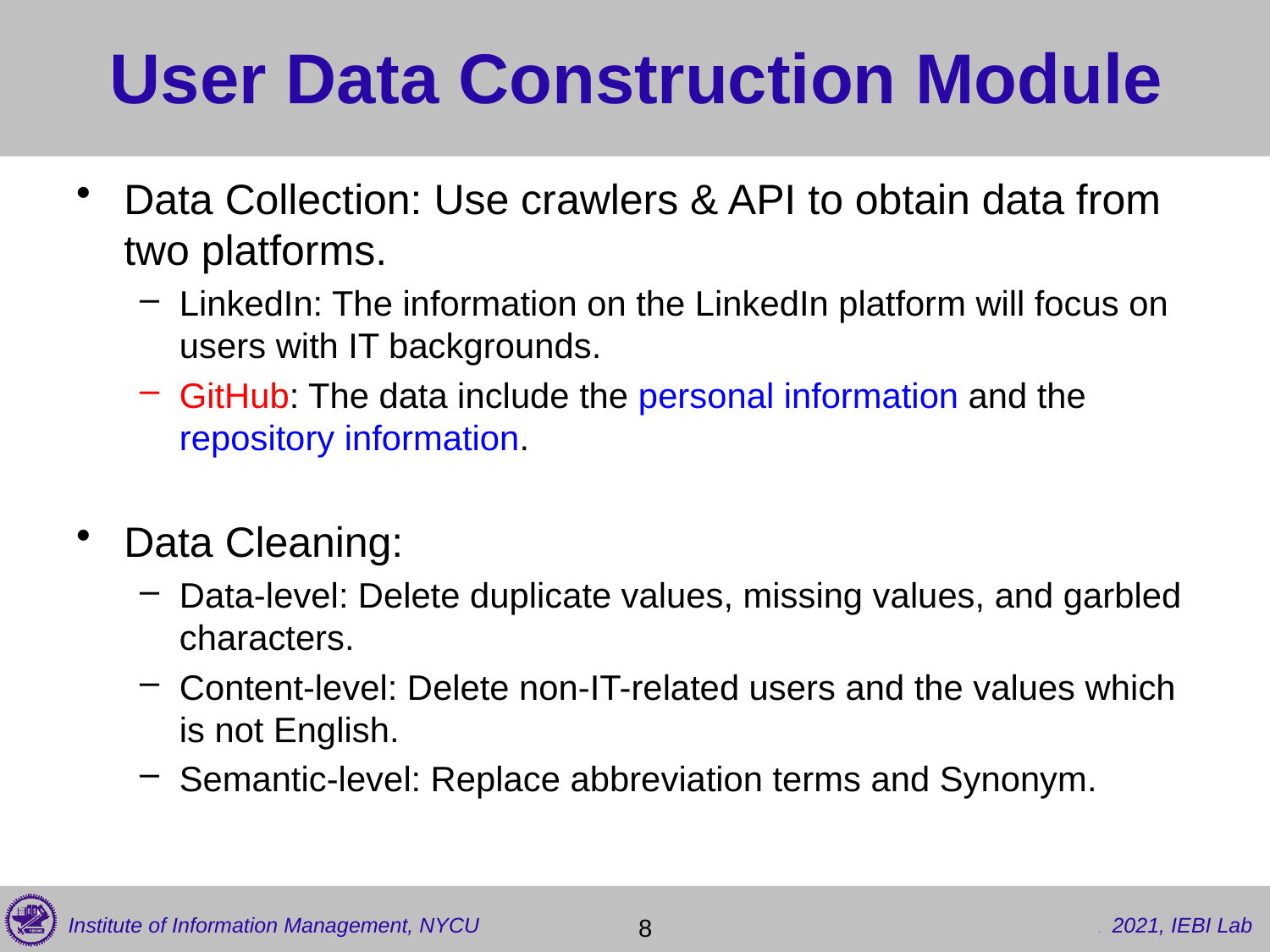

# User Data Construction Module
Data Collection: Use crawlers & API to obtain data from two platforms.
LinkedIn: The information on the LinkedIn platform will focus on users with IT backgrounds.
GitHub: The data include the personal information and the repository information.

Data Cleaning:
Data-level: Delete duplicate values, missing values, and garbled characters.
Content-level: Delete non-IT-related users and the values which is not English.
Semantic-level: Replace abbreviation terms and Synonym.
   8